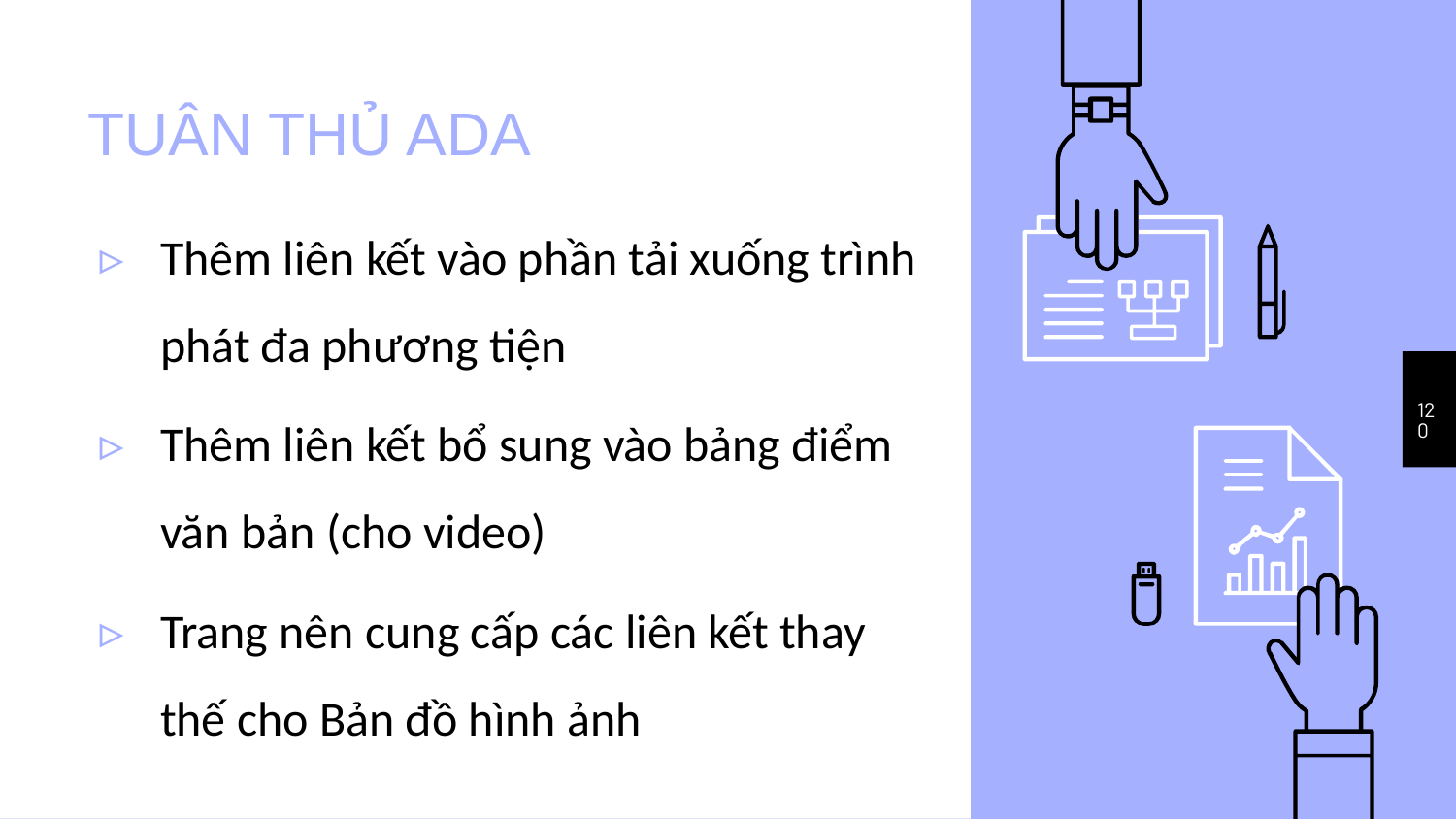

# TUÂN THỦ ADA
Thêm liên kết vào phần tải xuống trình phát đa phương tiện
Thêm liên kết bổ sung vào bảng điểm văn bản (cho video)
Trang nên cung cấp các liên kết thay thế cho Bản đồ hình ảnh
120